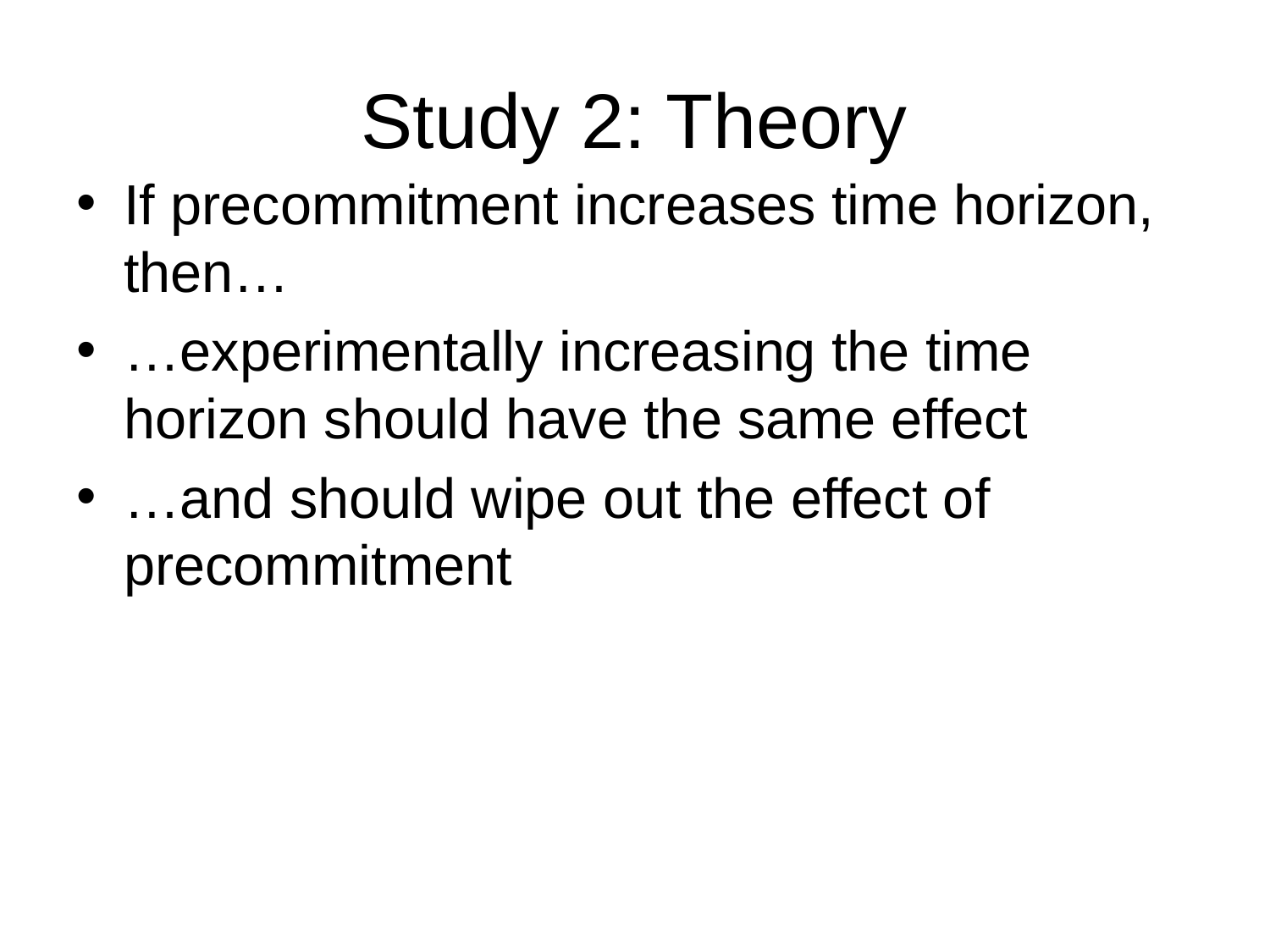

# Study 2: Theory
If precommitment increases time horizon, then…
…experimentally increasing the time horizon should have the same effect
…and should wipe out the effect of precommitment